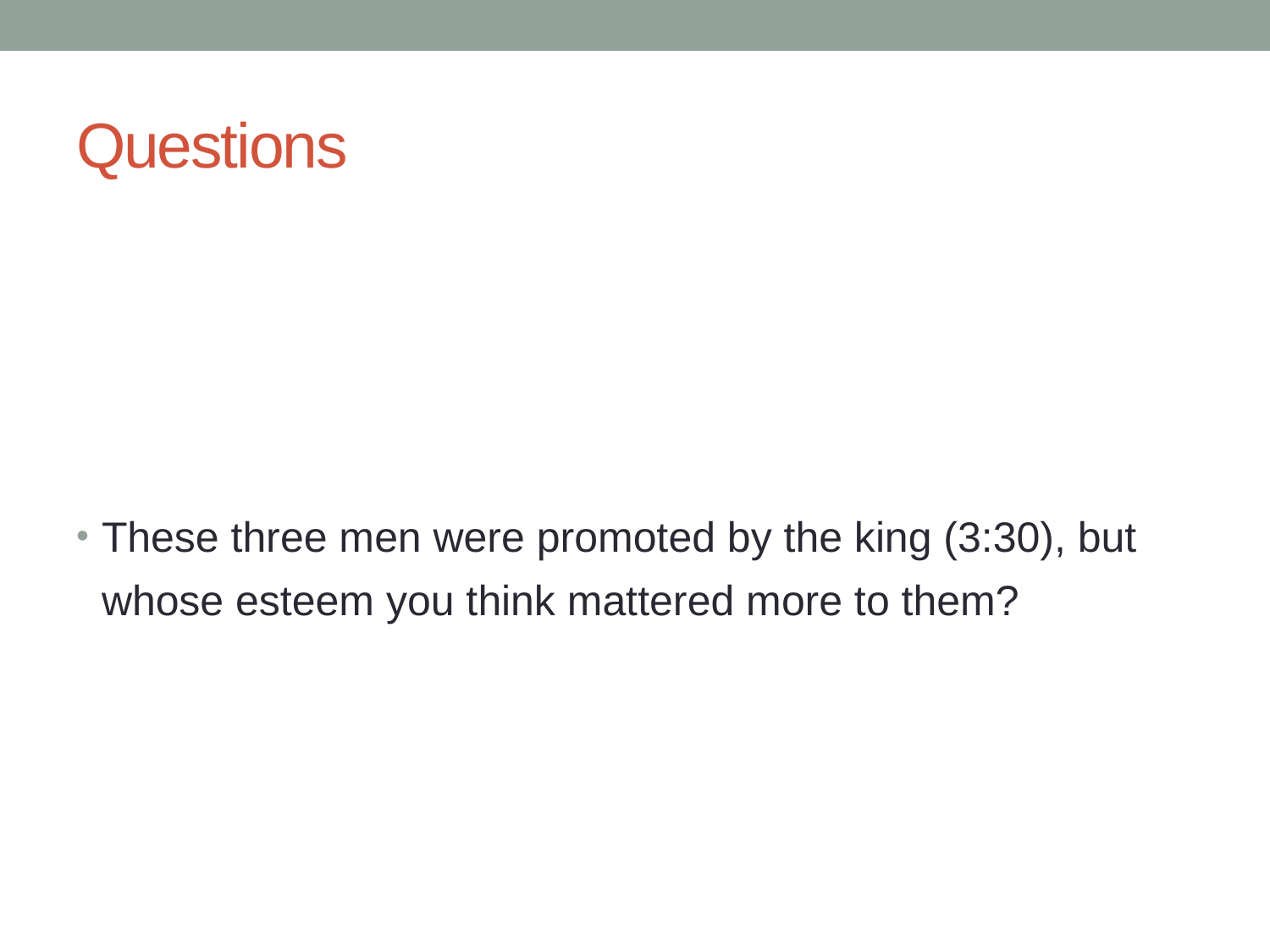

# Questions
These three men were promoted by the king (3:30), but whose esteem you think mattered more to them?